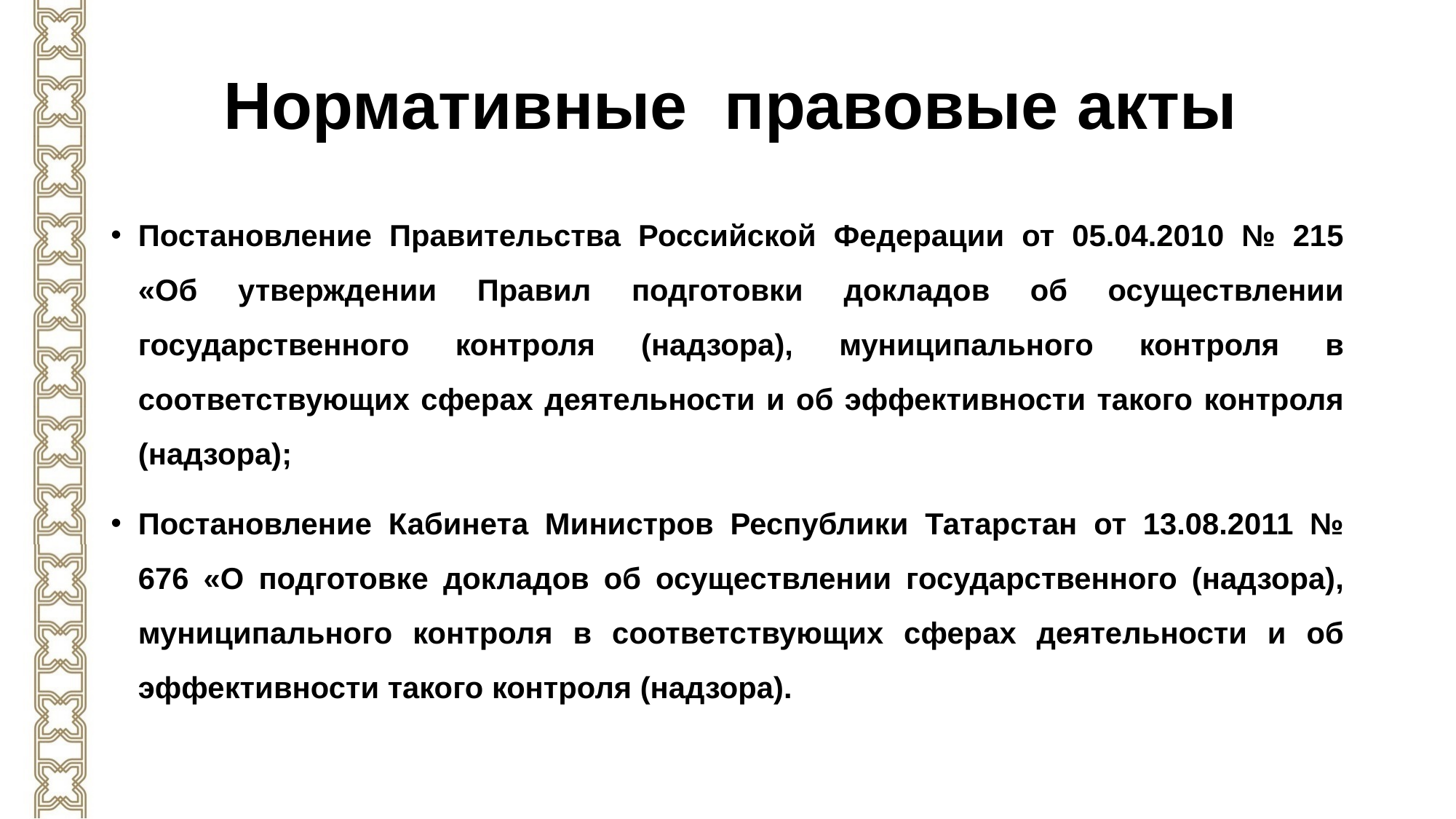

# Нормативные  правовые акты
Постановление Правительства Российской Федерации от 05.04.2010 № 215 «Об утверждении Правил подготовки докладов об осуществлении государственного контроля (надзора), муниципального контроля в соответствующих сферах деятельности и об эффективности такого контроля (надзора);
Постановление Кабинета Министров Республики Татарстан от 13.08.2011 № 676 «О подготовке докладов об осуществлении государственного (надзора), муниципального контроля в соответствующих сферах деятельности и об эффективности такого контроля (надзора).